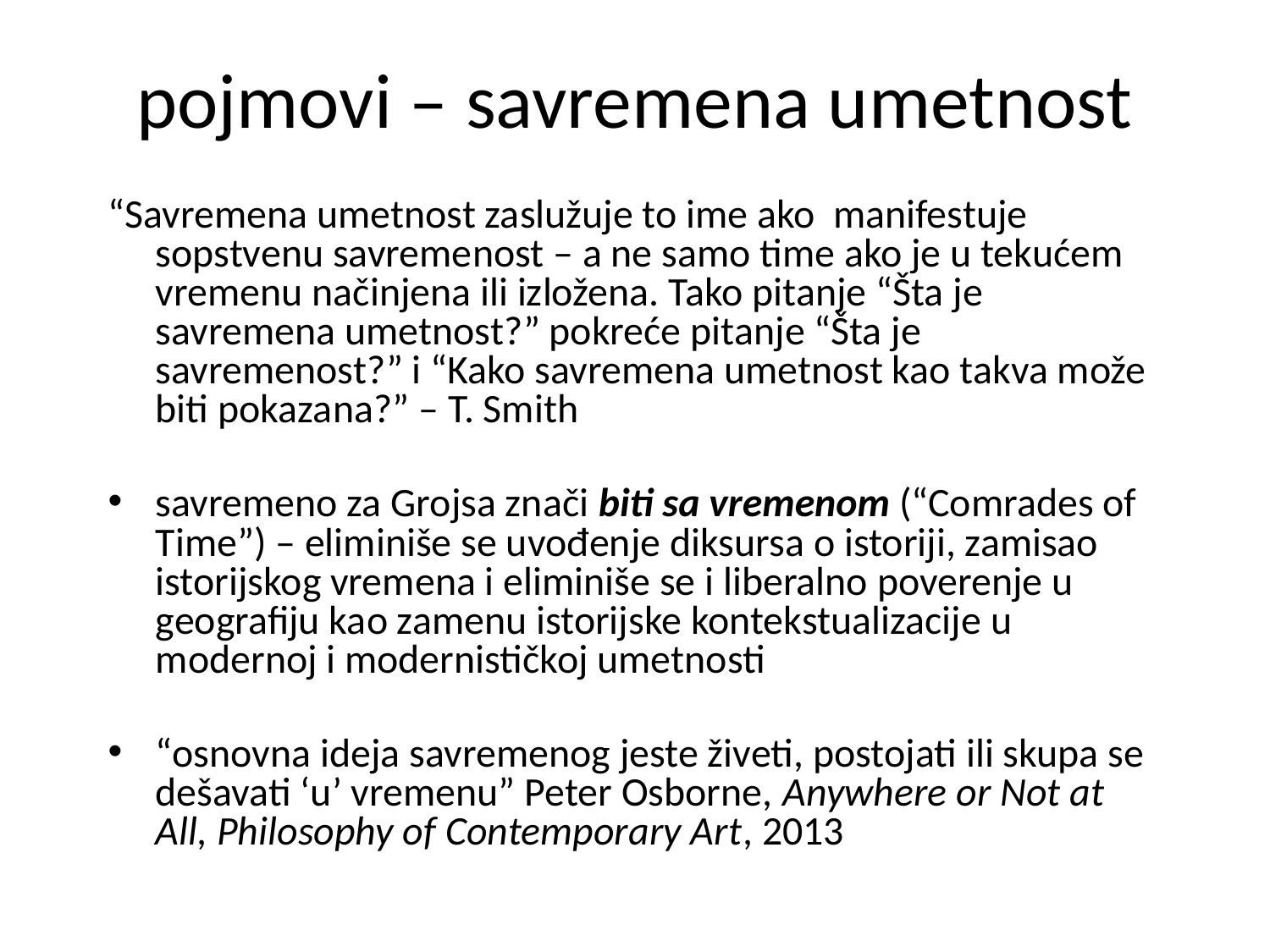

pojmovi – savremena umetnost
“Savremena umetnost zaslužuje to ime ako  manifestuje sopstvenu savremenost – a ne samo time ako je u tekućem vremenu načinjena ili izložena. Tako pitanje “Šta je savremena umetnost?” pokreće pitanje “Šta je savremenost?” i “Kako savremena umetnost kao takva može biti pokazana?” – T. Smith

savremeno za Grojsa znači biti sa vremenom (“Comrades of Time”) – eliminiše se uvođenje diksursa o istoriji, zamisao istorijskog vremena i eliminiše se i liberalno poverenje u geografiju kao zamenu istorijske kontekstualizacije u modernoj i modernističkoj umetnosti

“osnovna ideja savremenog jeste živeti, postojati ili skupa se dešavati ‘u’ vremenu” Peter Osborne, Anywhere or Not at All, Philosophy of Contemporary Art, 2013